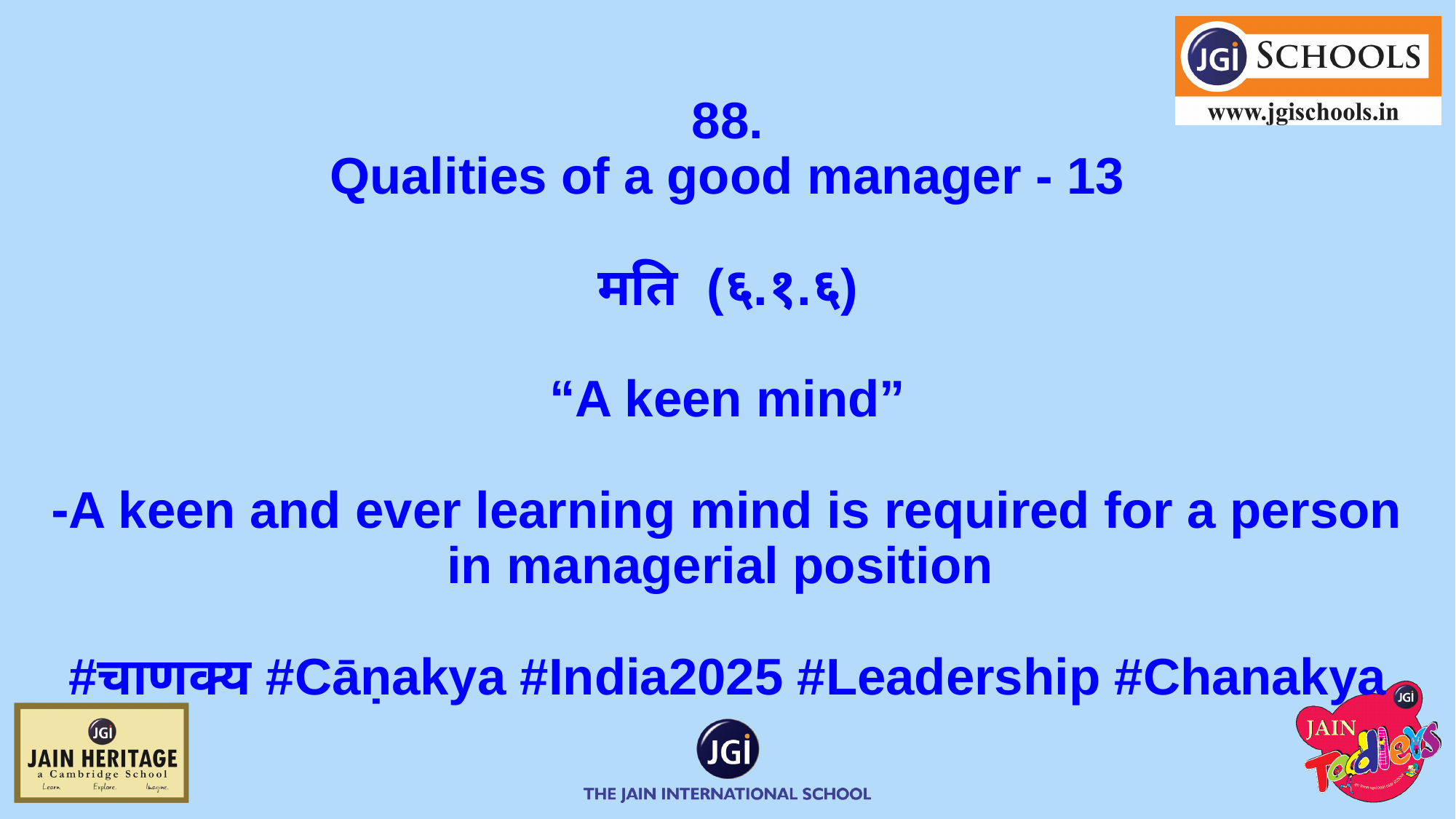

# 88.
Qualities of a good manager - 13

मति  (६.१.६)

“A keen mind”

⁃A keen and ever learning mind is required for a person in managerial position

#चाणक्य #Cāṇakya #India2025 #Leadership #Chanakya